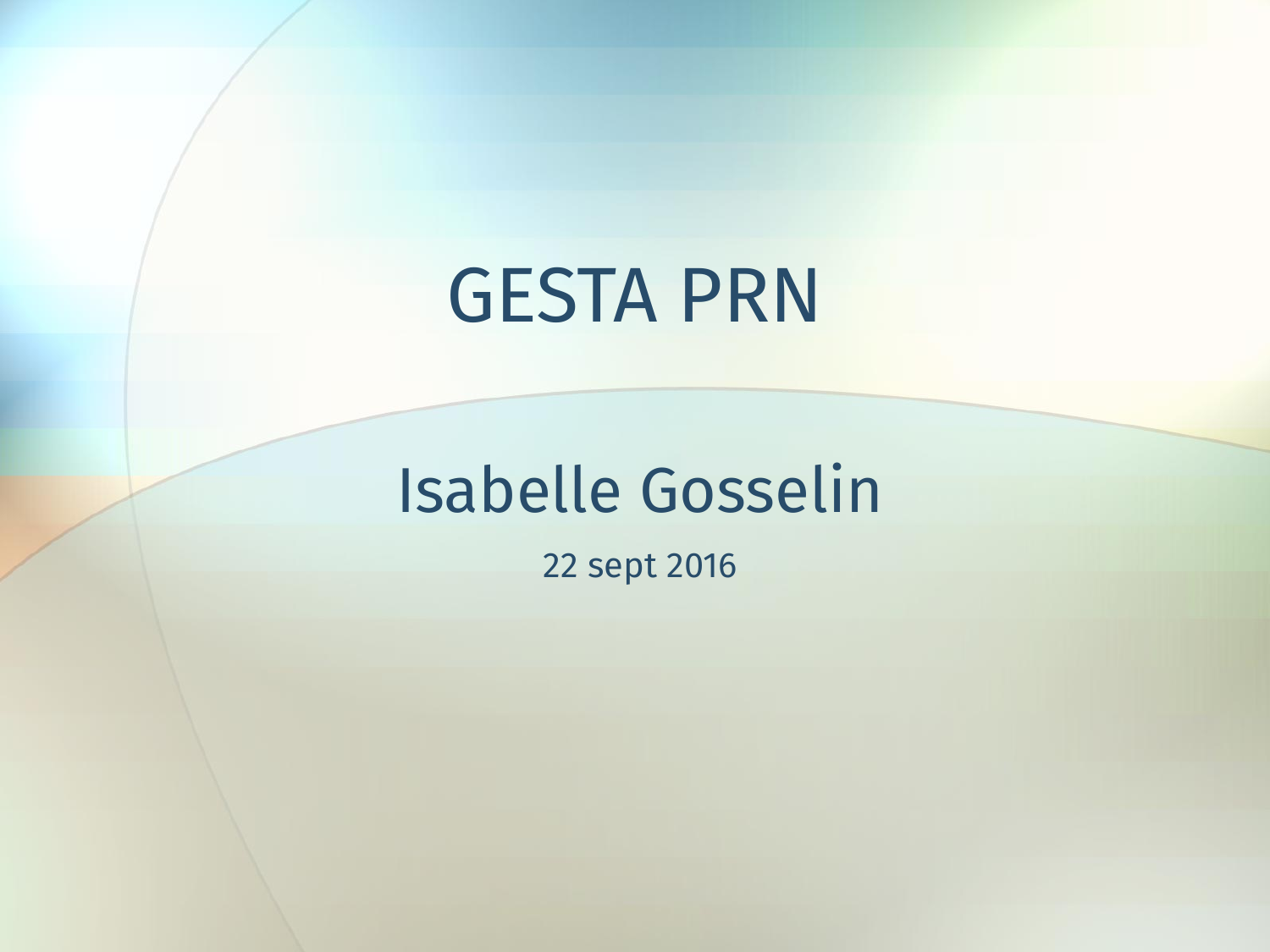

# GESTA PRN
Isabelle Gosselin
22 sept 2016